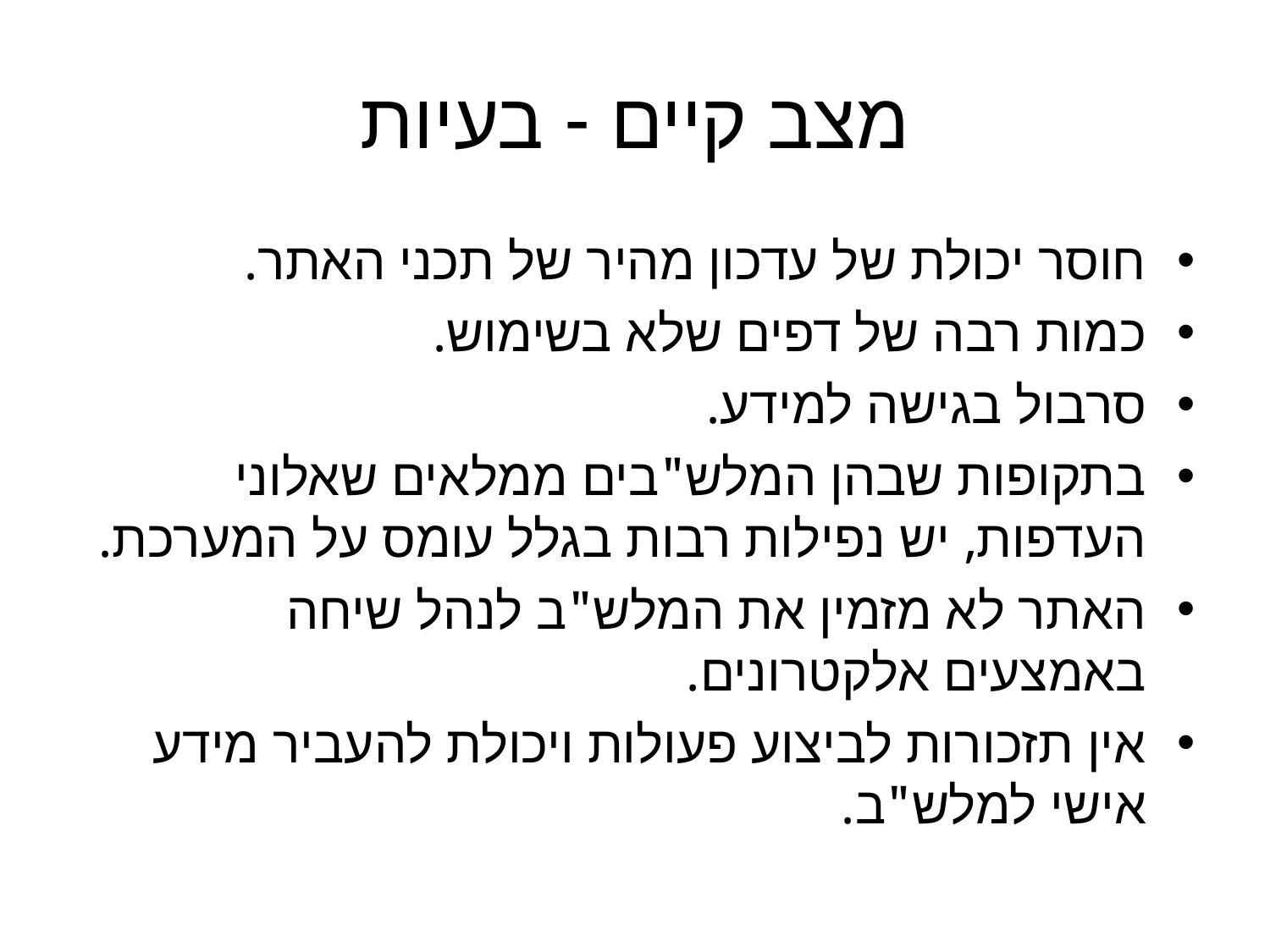

# מצב קיים - בעיות
חוסר יכולת של עדכון מהיר של תכני האתר.
כמות רבה של דפים שלא בשימוש.
סרבול בגישה למידע.
בתקופות שבהן המלש"בים ממלאים שאלוני העדפות, יש נפילות רבות בגלל עומס על המערכת.
האתר לא מזמין את המלש"ב לנהל שיחה באמצעים אלקטרונים.
אין תזכורות לביצוע פעולות ויכולת להעביר מידע אישי למלש"ב.